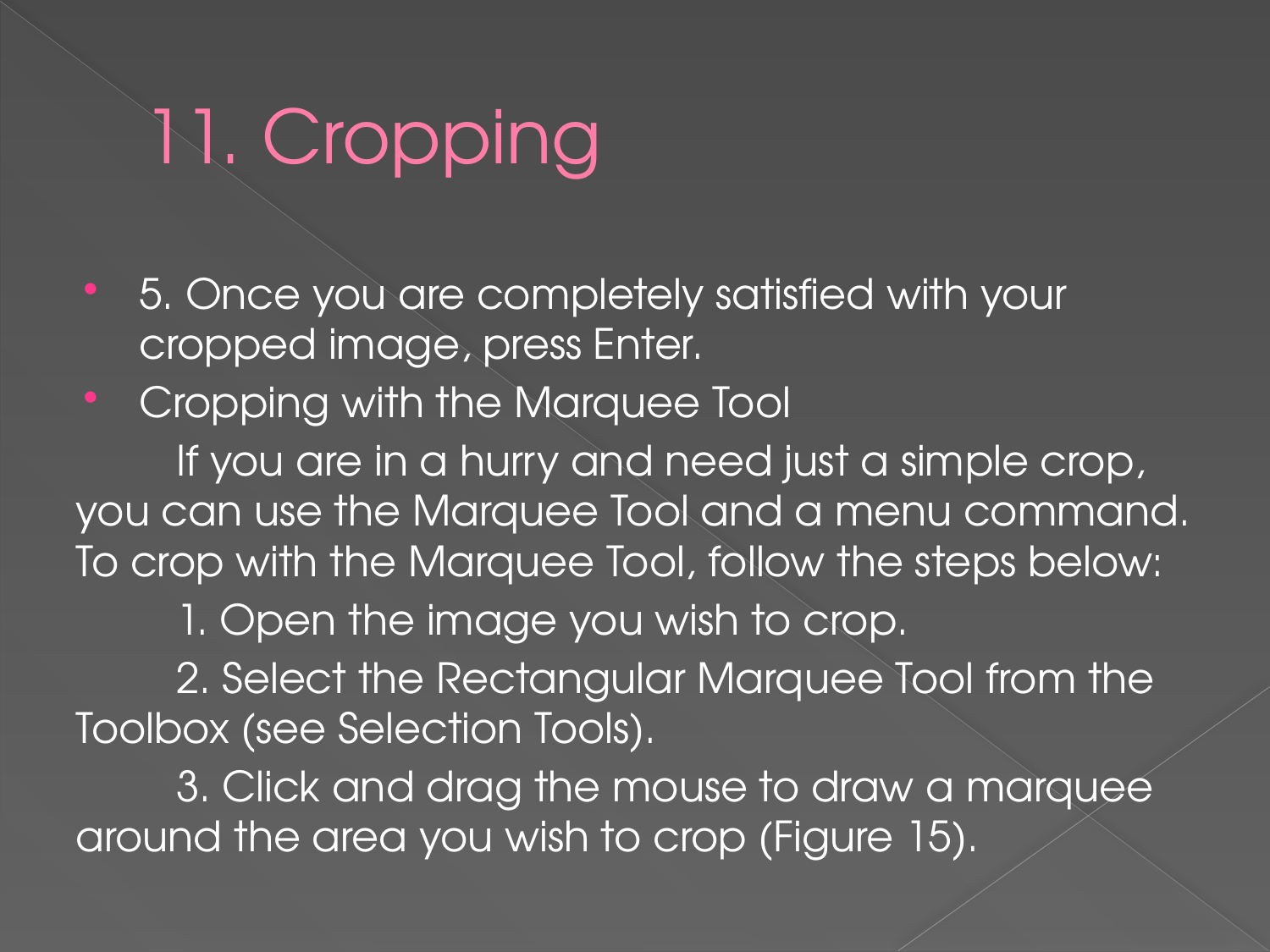

# 11. Cropping
5. Once you are completely satisfied with your cropped image, press Enter.
Cropping with the Marquee Tool
	If you are in a hurry and need just a simple crop, you can use the Marquee Tool and a menu command. To crop with the Marquee Tool, follow the steps below:
	1. Open the image you wish to crop.
	2. Select the Rectangular Marquee Tool from the Toolbox (see Selection Tools).
	3. Click and drag the mouse to draw a marquee around the area you wish to crop (Figure 15).